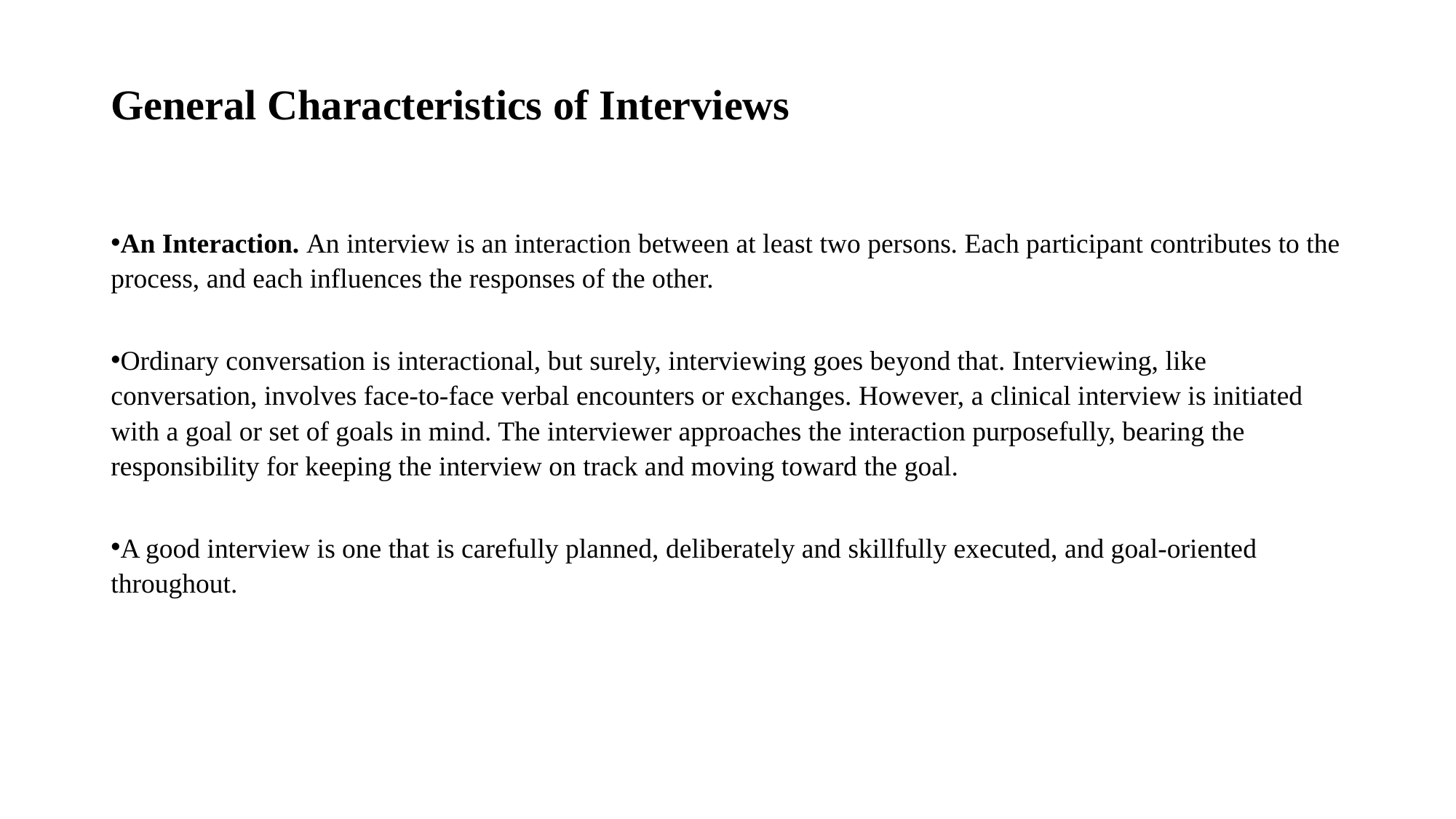

# General Characteristics of Interviews
An Interaction. An interview is an interaction between at least two persons. Each participant contributes to the process, and each influences the responses of the other.

Ordinary conversation is interactional, but surely, interviewing goes beyond that. Interviewing, like conversation, involves face-to-face verbal encounters or exchanges. However, a clinical interview is initiated with a goal or set of goals in mind. The interviewer approaches the interaction purposefully, bearing the responsibility for keeping the interview on track and moving toward the goal.

A good interview is one that is carefully planned, deliberately and skillfully executed, and goal-oriented throughout.